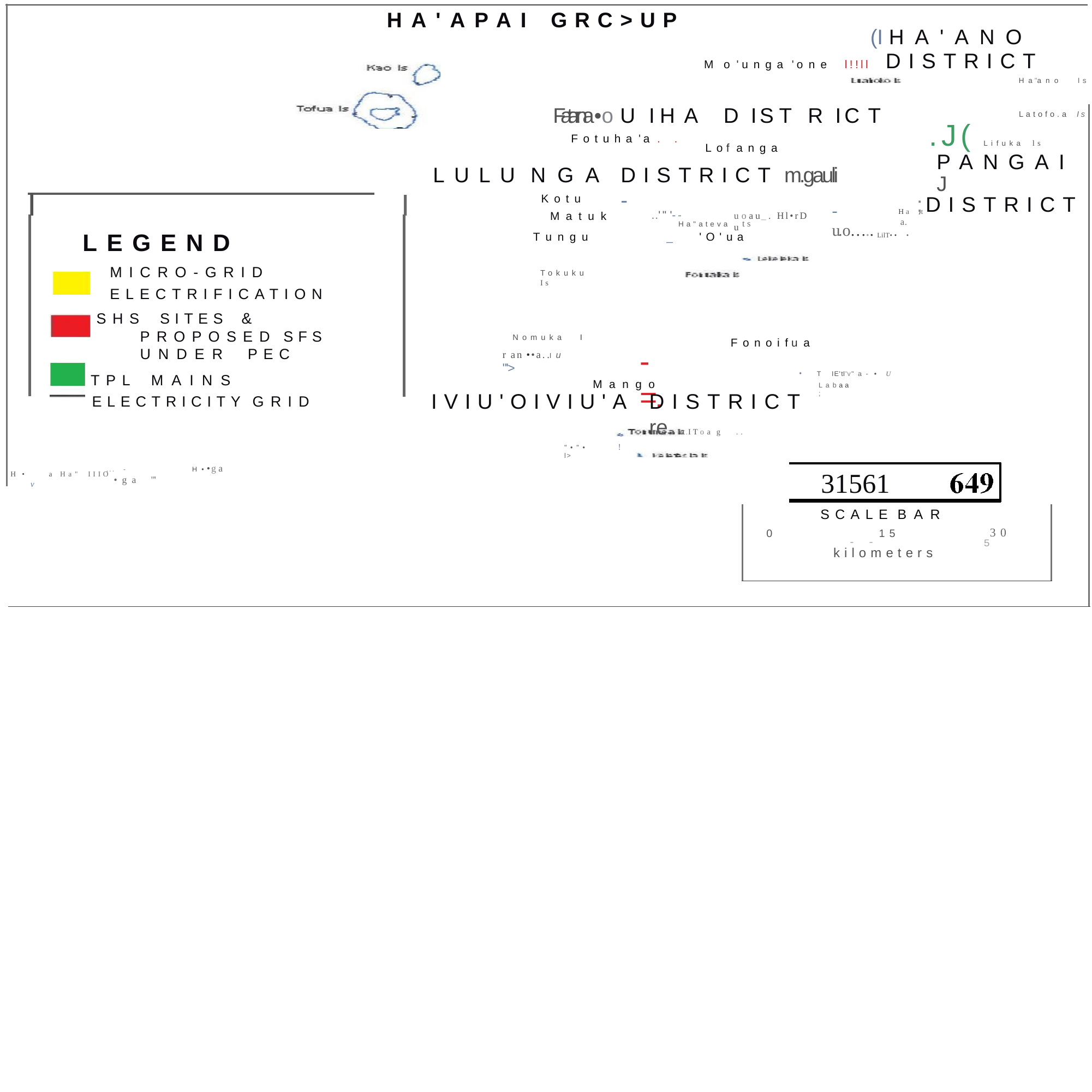

HA'APAI	GRC>UP
(I HA'ANO
Mo'unga 'one  l!!ll	DISTRICT
Ha"ano   Is

Fatarna•o	UIHA	DIST R ICT

Latofo.a  Is
.J( Lifuka  ls
PANGAI J
;DISTRICT
Fotuha'a ..
Lof anga
LULU NGA
Kotu Matuk

Tungu
DISTRICT m.gauli	-

Ha"ateva   ts
I
I

-u.o.....
Hat  a.
..'"'--

_
uoau_ .Hl•rDu

LEGEND
MICRO-GRID ELECTRIFICATION

SHS  SITES  &  PROPOSED SFS	UNDER  PEC
TPL  MAINS  ELECTRICITY GRID
'O'ua
LilT• •  •

Tokuku   Is

Nomuka   I
Fonoifua
T IE'tI"v"a- •  U
-=.
r an ••a..lu	"'>

Mango
Labaa   ;
IVIU'OIVIU'A
DISTRICT re...t.IToag  ..

!
"•"•  l>

,..   -     H••ga   •ga  "'­

31561
H•   a Ha"  IIIO      v

SCALE BAR
15
--
kilometers
30
5
0